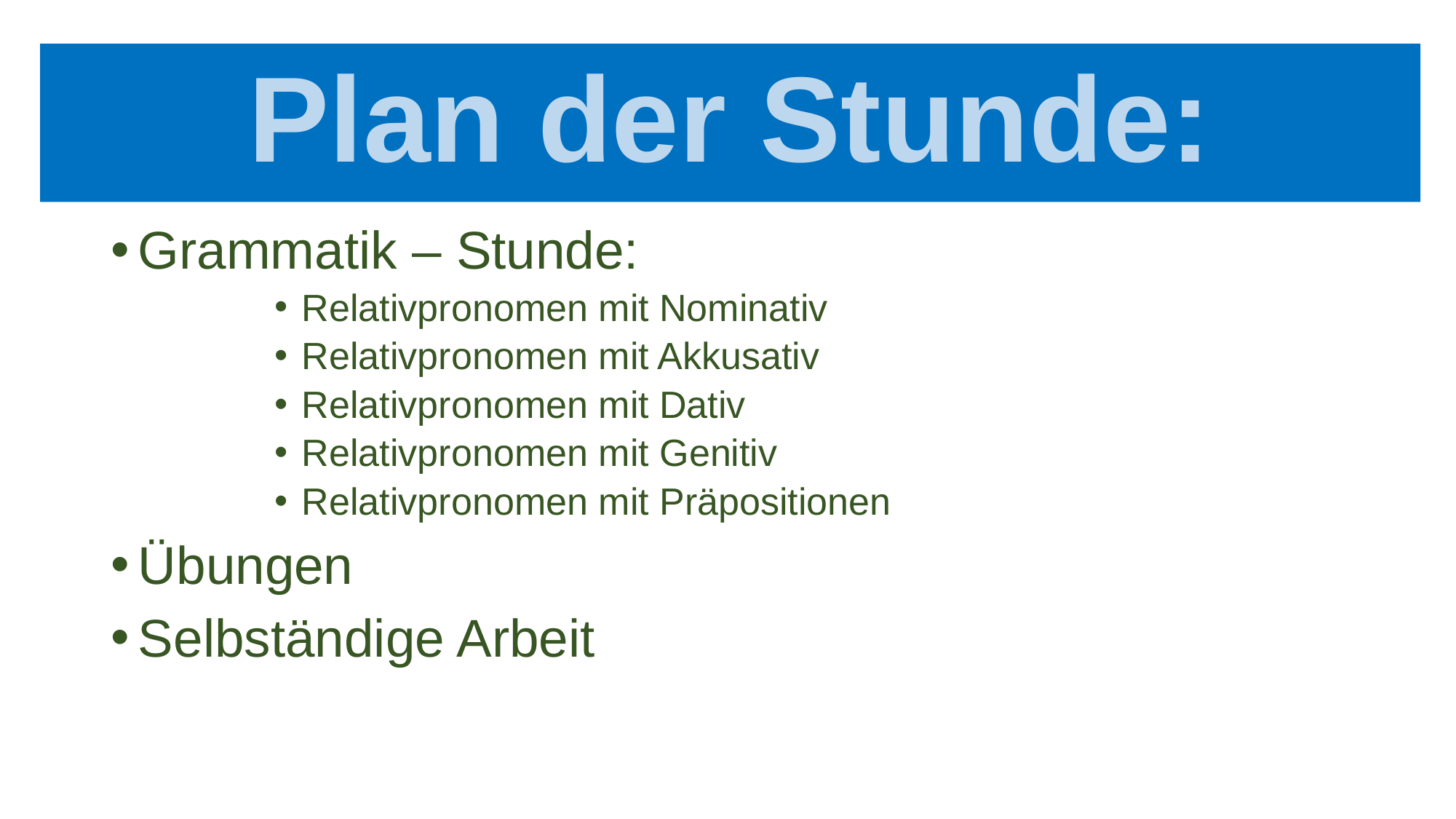

# Plan der Stunde:
Grammatik – Stunde:
Relativpronomen mit Nominativ
Relativpronomen mit Akkusativ
Relativpronomen mit Dativ
Relativpronomen mit Genitiv
Relativpronomen mit Präpositionen
Übungen
Selbständige Arbeit